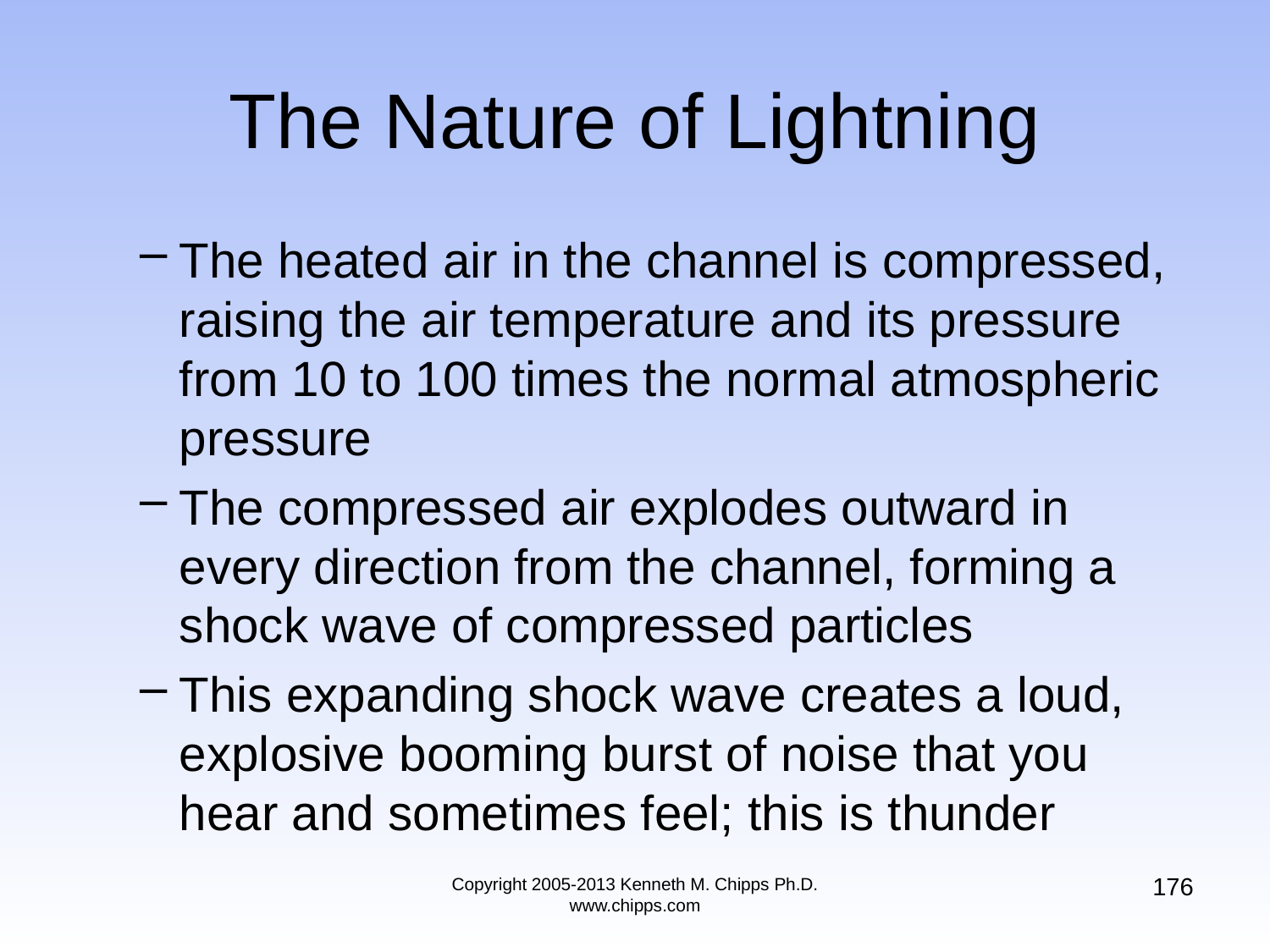

# The Nature of Lightning
The heated air in the channel is compressed, raising the air temperature and its pressure from 10 to 100 times the normal atmospheric pressure
The compressed air explodes outward in every direction from the channel, forming a shock wave of compressed particles
This expanding shock wave creates a loud, explosive booming burst of noise that you hear and sometimes feel; this is thunder
176
Copyright 2005-2013 Kenneth M. Chipps Ph.D. www.chipps.com